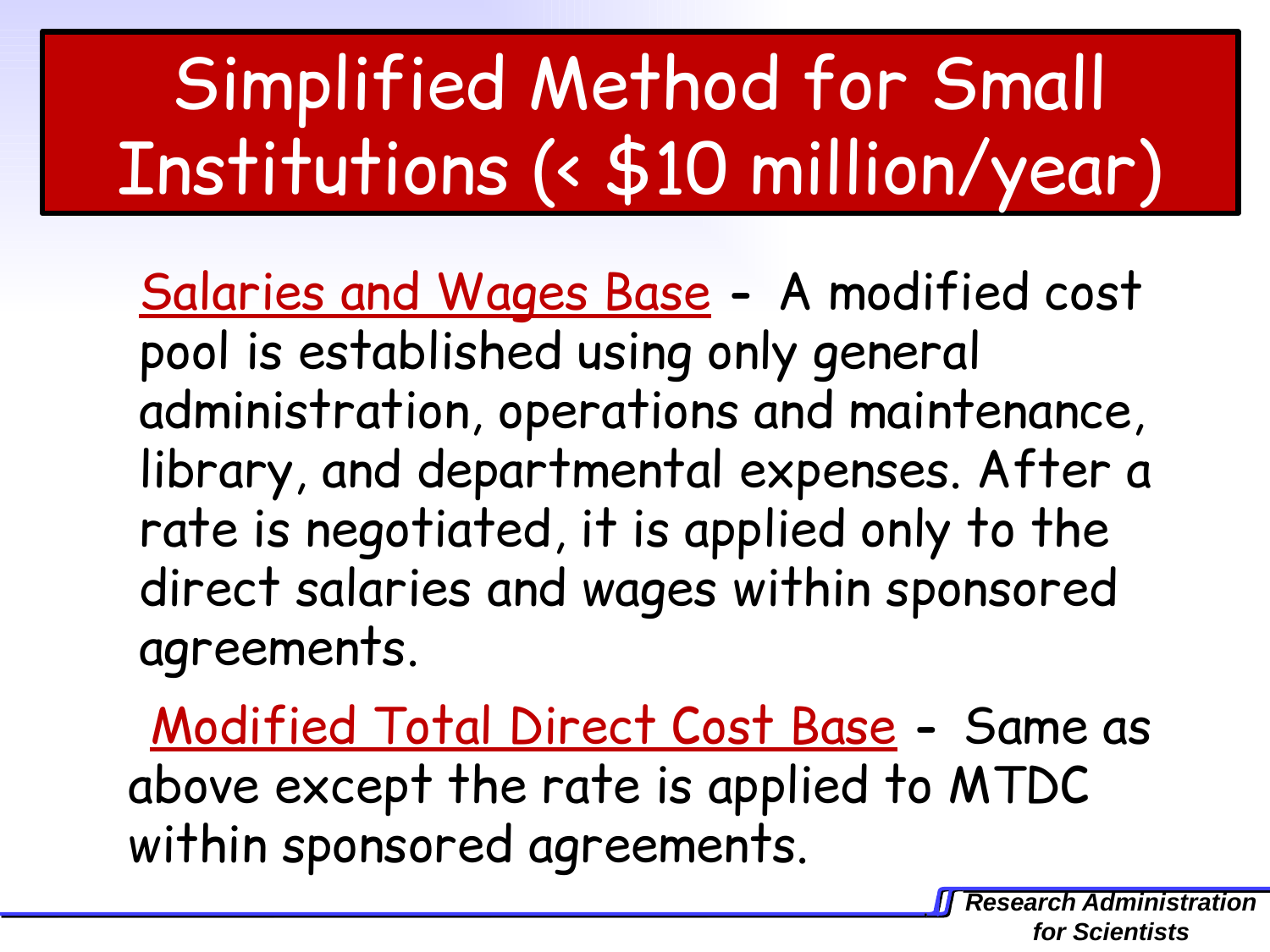

Simplified Method for Small Institutions (< $10 million/year)
	Salaries and Wages Base - A modified cost pool is established using only general administration, operations and maintenance, library, and departmental expenses. After a rate is negotiated, it is applied only to the direct salaries and wages within sponsored agreements.
	 Modified Total Direct Cost Base - Same as above except the rate is applied to MTDC within sponsored agreements.